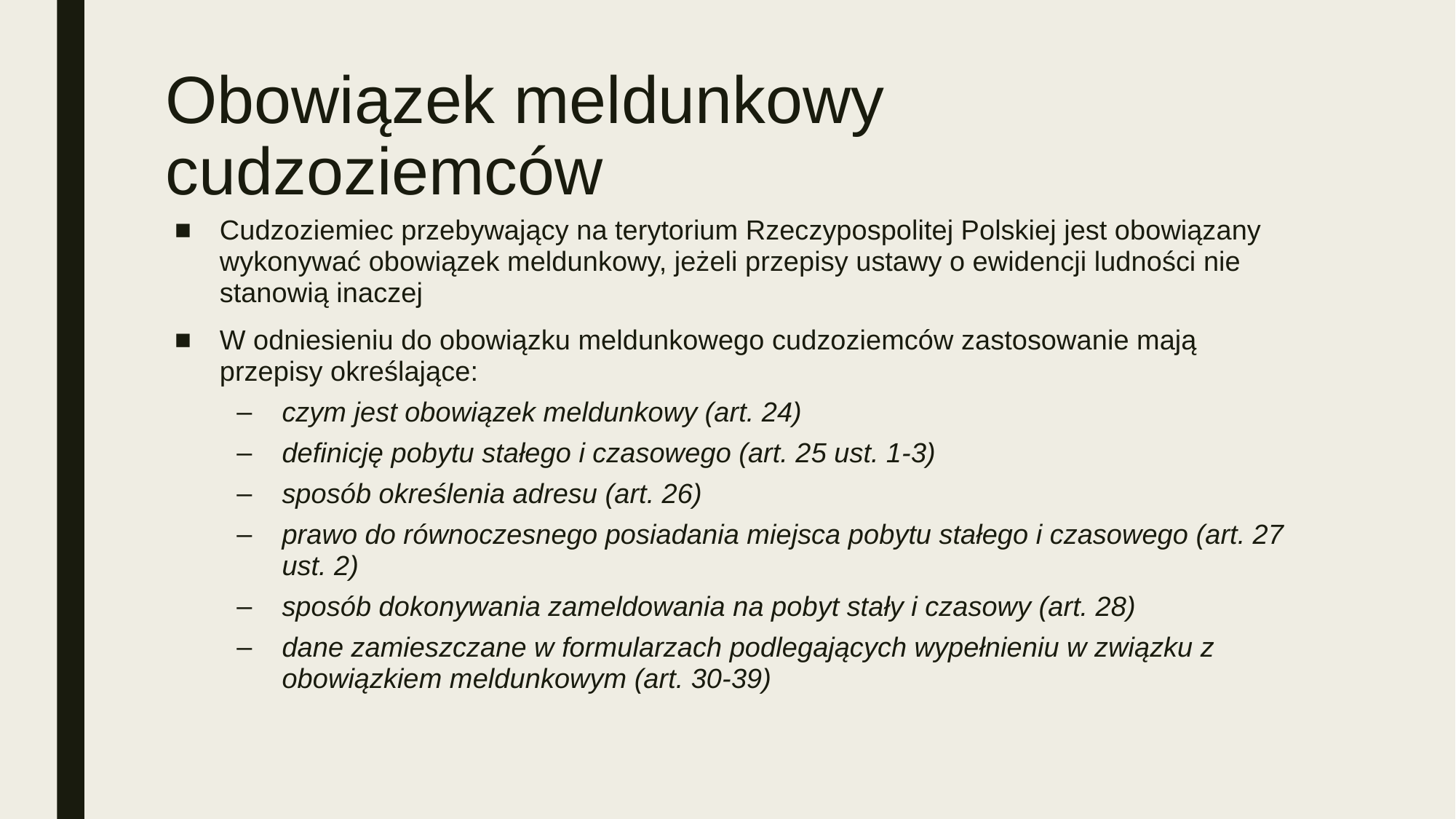

# Obowiązek meldunkowy cudzoziemców
Cudzoziemiec przebywający na terytorium Rzeczypospolitej Polskiej jest obowiązany wykonywać obowiązek meldunkowy, jeżeli przepisy ustawy o ewidencji ludności nie stanowią inaczej
W odniesieniu do obowiązku meldunkowego cudzoziemców zastosowanie mają przepisy określające:
czym jest obowiązek meldunkowy (art. 24)
definicję pobytu stałego i czasowego (art. 25 ust. 1-3)
sposób określenia adresu (art. 26)
prawo do równoczesnego posiadania miejsca pobytu stałego i czasowego (art. 27 ust. 2)
sposób dokonywania zameldowania na pobyt stały i czasowy (art. 28)
dane zamieszczane w formularzach podlegających wypełnieniu w związku z obowiązkiem meldunkowym (art. 30-39)